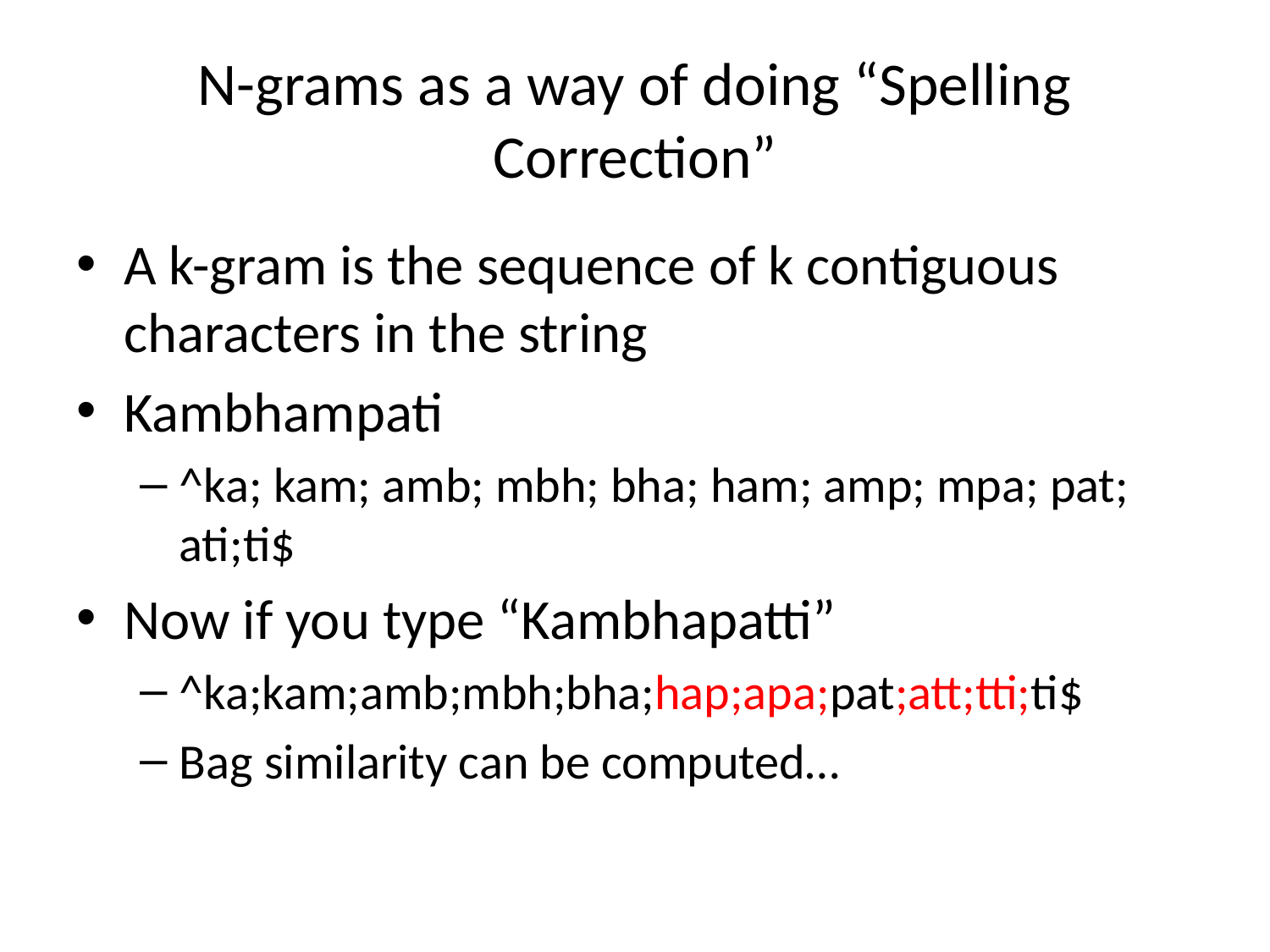

# N-grams as a way of doing “Spelling Correction”
A k-gram is the sequence of k contiguous characters in the string
Kambhampati
^ka; kam; amb; mbh; bha; ham; amp; mpa; pat; ati;ti$
Now if you type “Kambhapatti”
^ka;kam;amb;mbh;bha;hap;apa;pat;att;tti;ti$
Bag similarity can be computed…